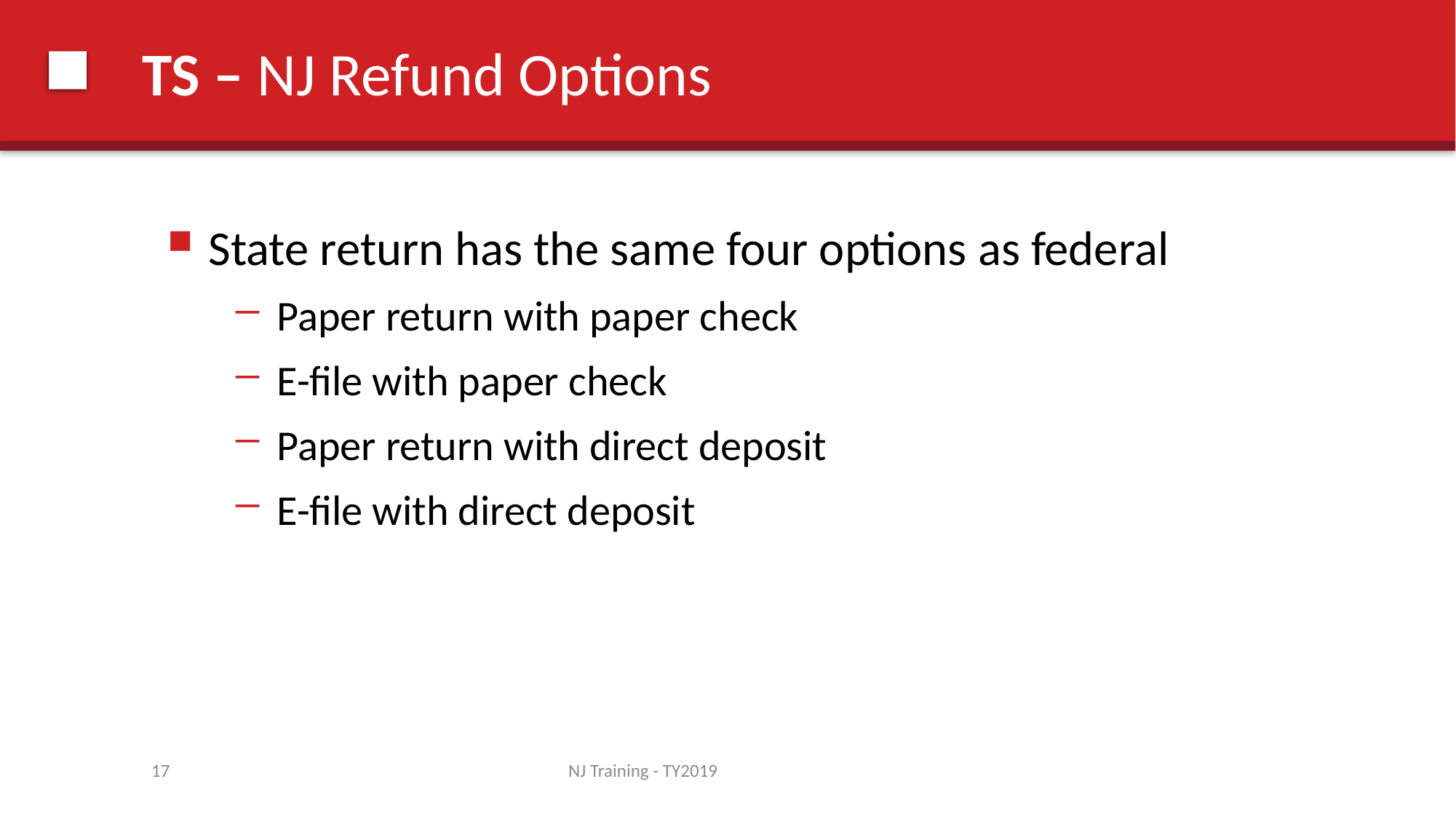

# TS – NJ Refund Options
State return has the same four options as federal
Paper return with paper check
E-file with paper check
Paper return with direct deposit
E-file with direct deposit
17
NJ Training - TY2019